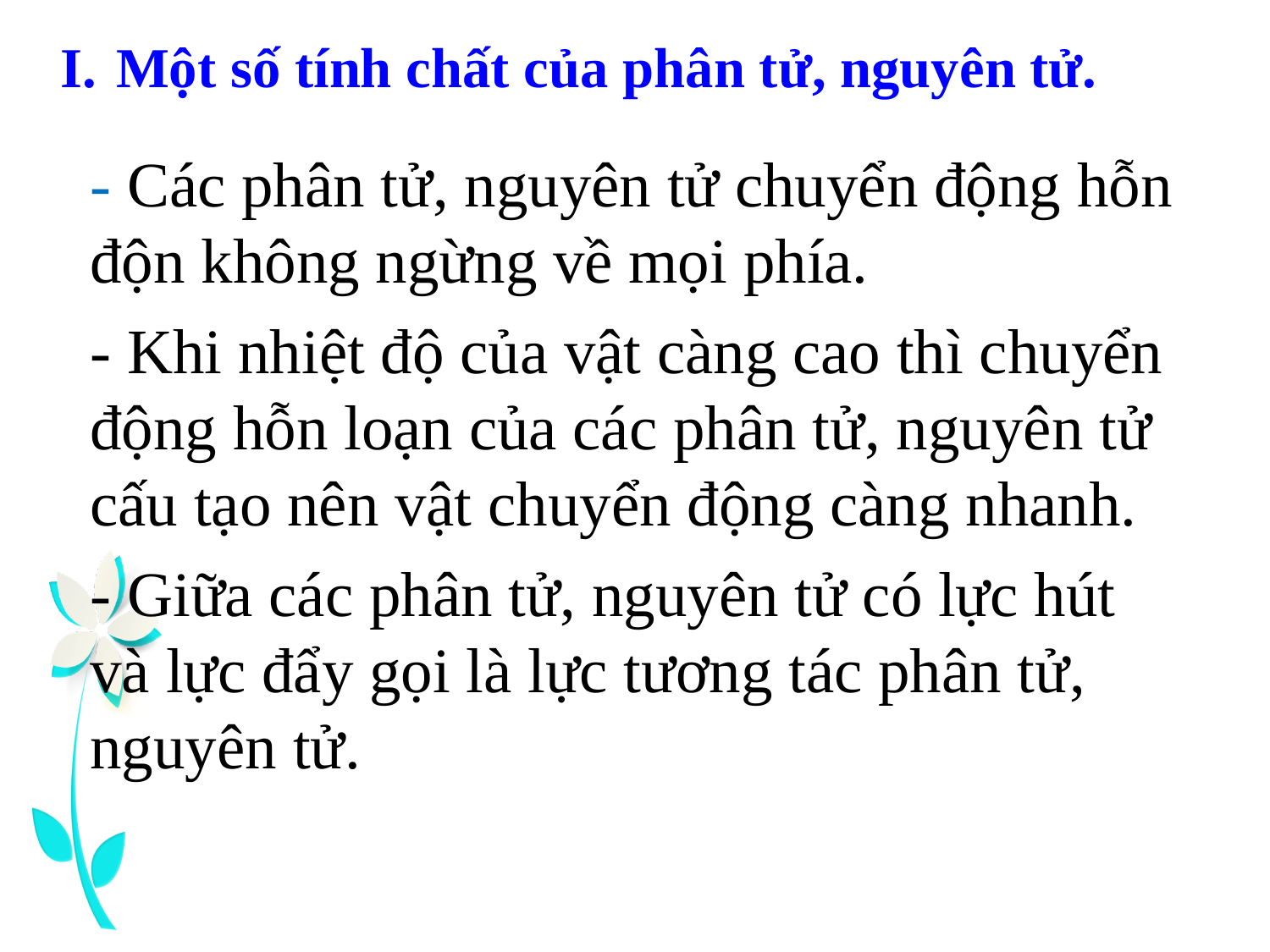

Một số tính chất của phân tử, nguyên tử.
- Các phân tử, nguyên tử chuyển động hỗn độn không ngừng về mọi phía.
- Khi nhiệt độ của vật càng cao thì chuyển động hỗn loạn của các phân tử, nguyên tử cấu tạo nên vật chuyển động càng nhanh.
- Giữa các phân tử, nguyên tử có lực hút và lực đẩy gọi là lực tương tác phân tử, nguyên tử.